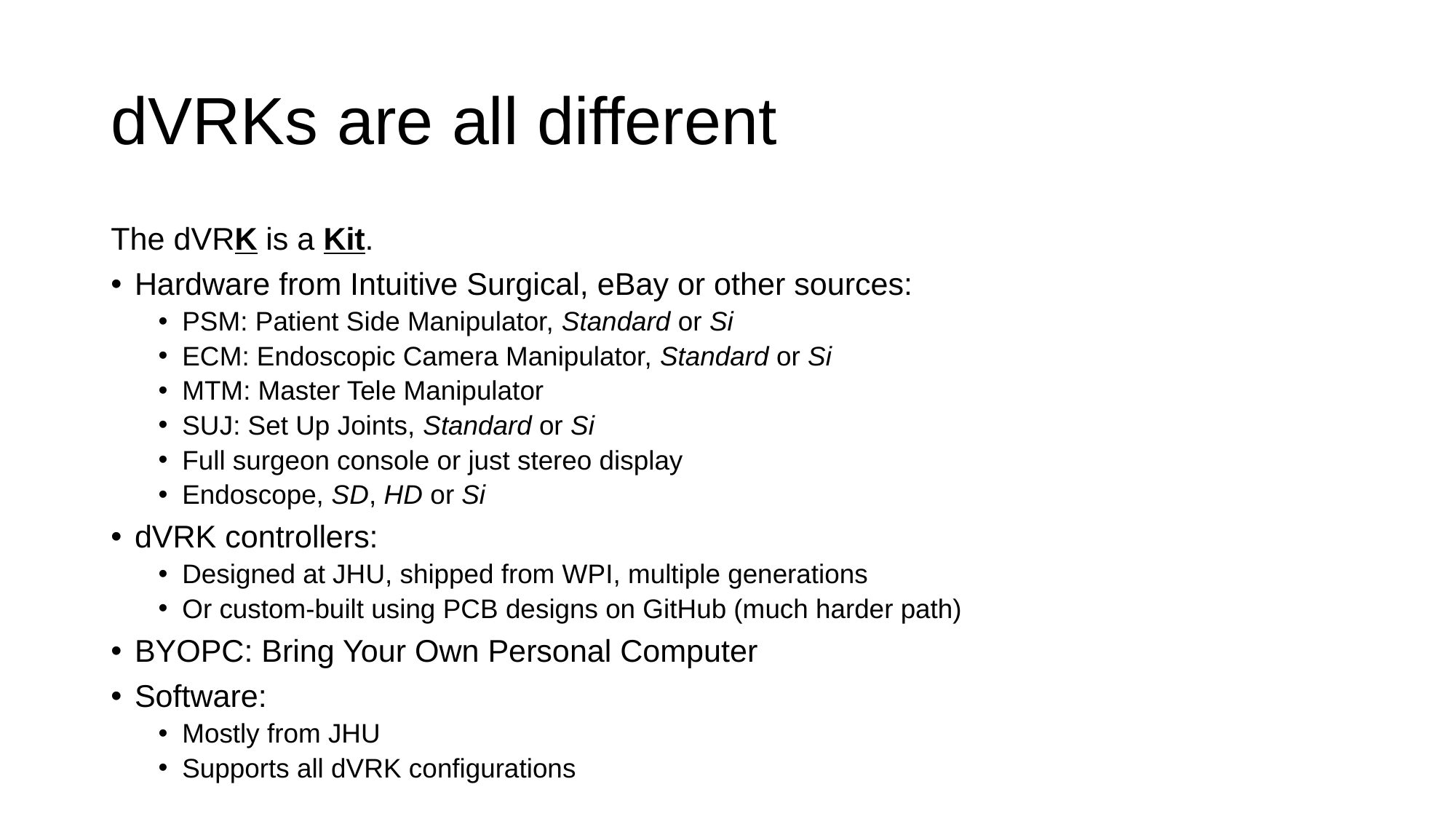

# dVRKs are all different
The dVRK is a Kit.
Hardware from Intuitive Surgical, eBay or other sources:
PSM: Patient Side Manipulator, Standard or Si
ECM: Endoscopic Camera Manipulator, Standard or Si
MTM: Master Tele Manipulator
SUJ: Set Up Joints, Standard or Si
Full surgeon console or just stereo display
Endoscope, SD, HD or Si
dVRK controllers:
Designed at JHU, shipped from WPI, multiple generations
Or custom-built using PCB designs on GitHub (much harder path)
BYOPC: Bring Your Own Personal Computer
Software:
Mostly from JHU
Supports all dVRK configurations